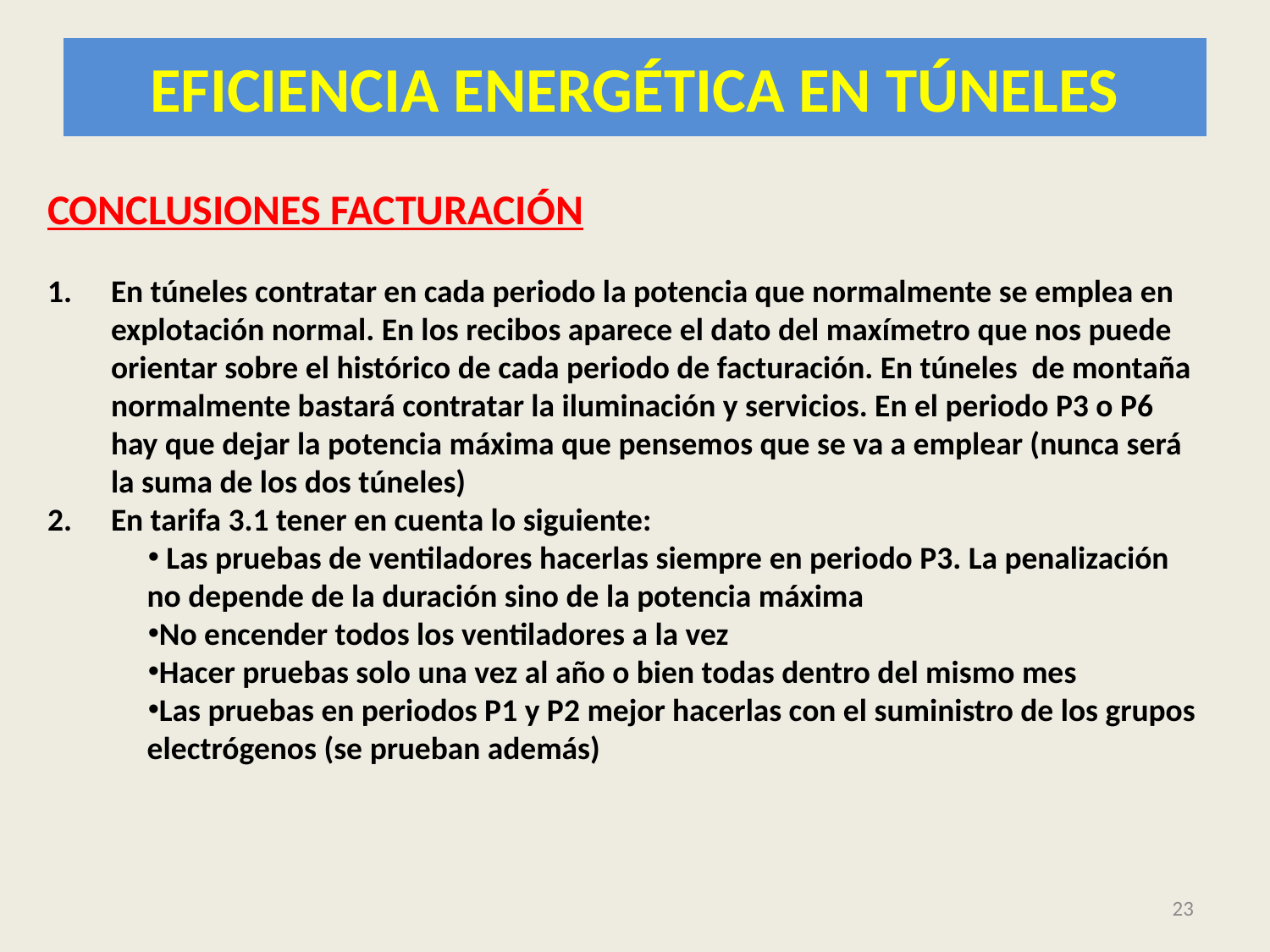

# EFICIENCIA ENERGÉTICA EN TÚNELES

CONCLUSIONES FACTURACIÓN

En túneles contratar en cada periodo la potencia que normalmente se emplea en explotación normal. En los recibos aparece el dato del maxímetro que nos puede orientar sobre el histórico de cada periodo de facturación. En túneles  de montaña normalmente bastará contratar la iluminación y servicios. En el periodo P3 o P6 hay que dejar la potencia máxima que pensemos que se va a emplear (nunca será la suma de los dos túneles)
En tarifa 3.1 tener en cuenta lo siguiente:
 Las pruebas de ventiladores hacerlas siempre en periodo P3. La penalización no depende de la duración sino de la potencia máxima
No encender todos los ventiladores a la vez
Hacer pruebas solo una vez al año o bien todas dentro del mismo mes
Las pruebas en periodos P1 y P2 mejor hacerlas con el suministro de los grupos electrógenos (se prueban además)

23